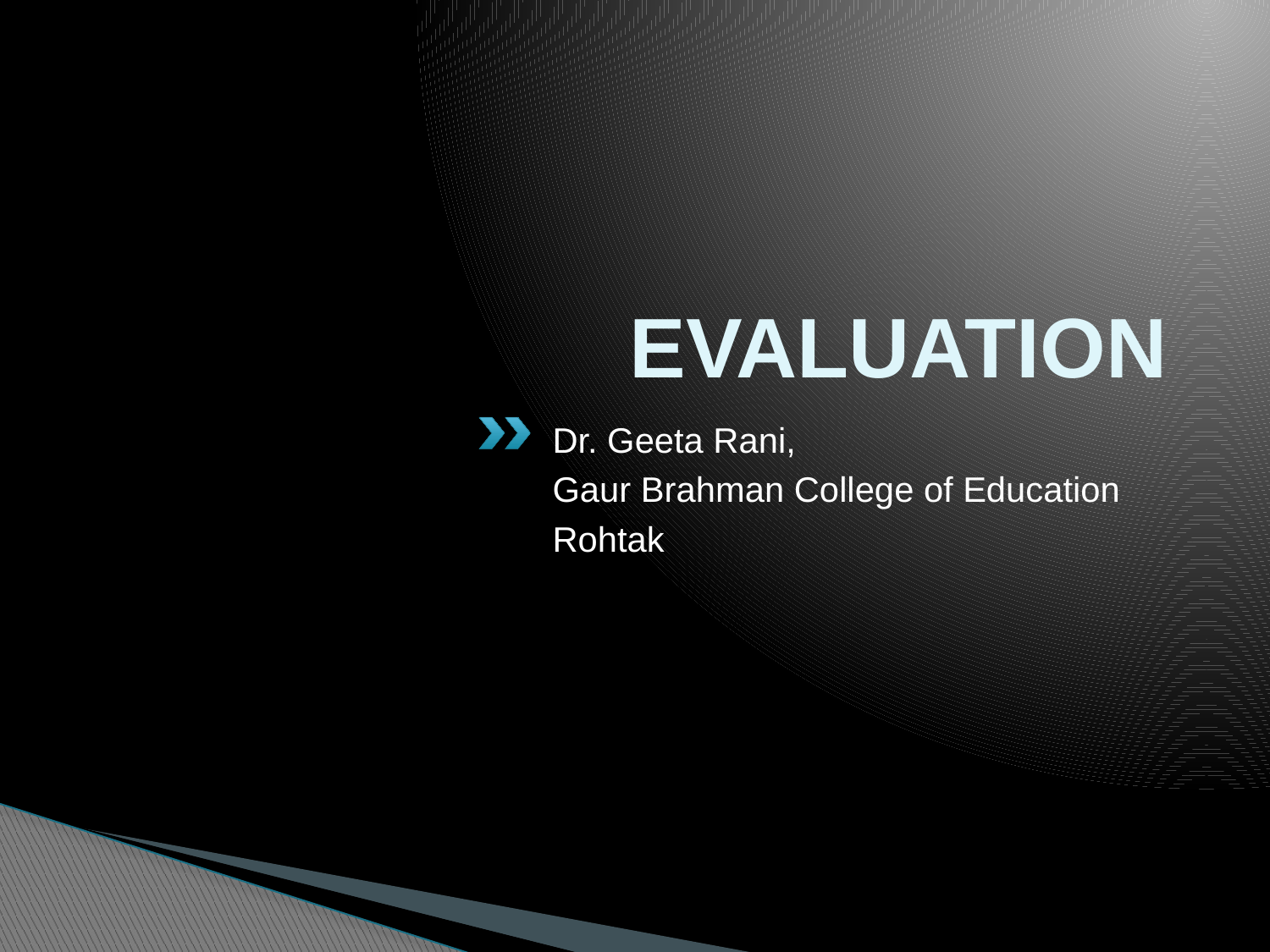

# EVALUATION
Dr. Geeta Rani,
Gaur Brahman College of Education
Rohtak